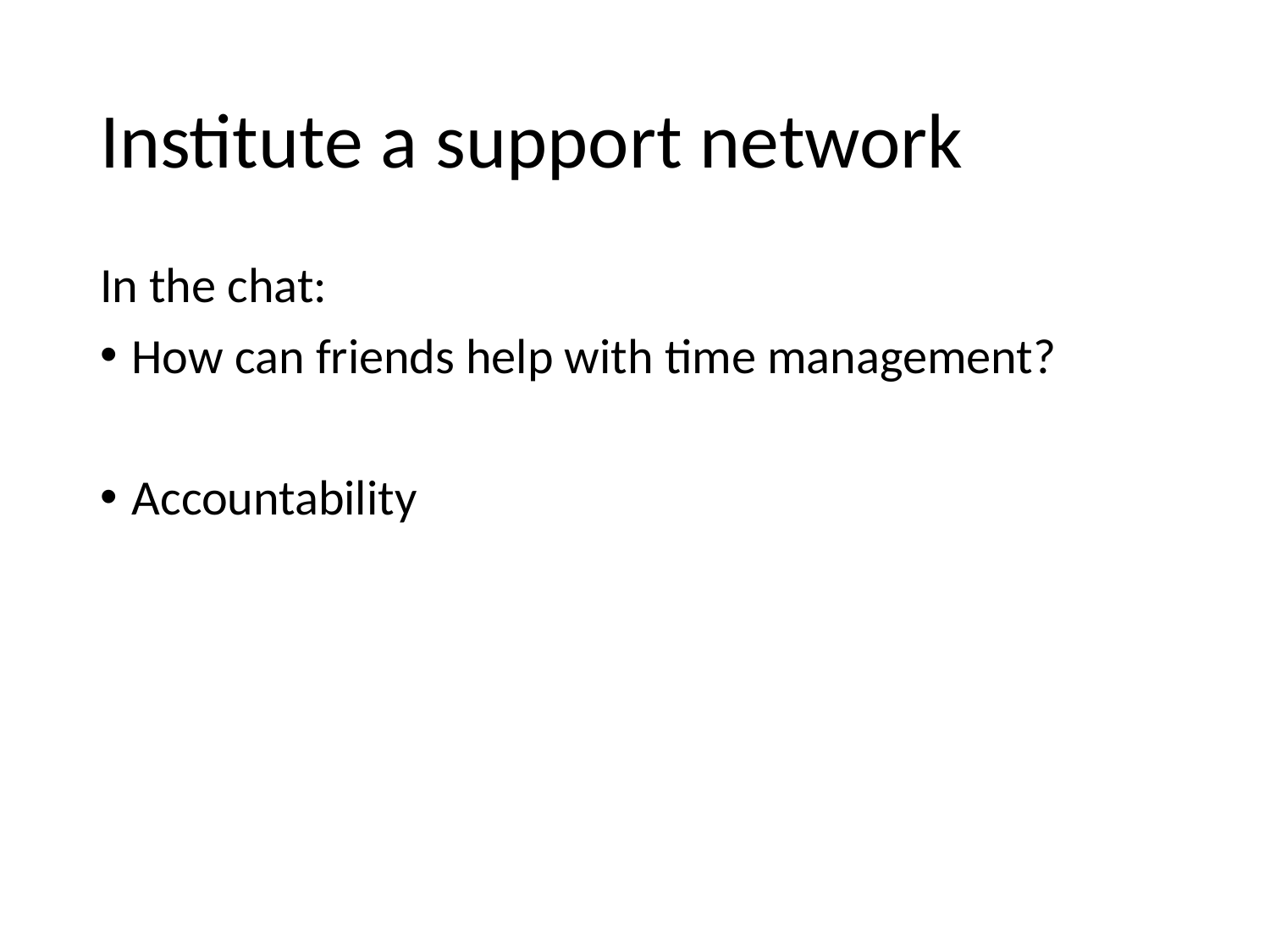

# Institute a support network
In the chat:
How can friends help with time management?

Accountability